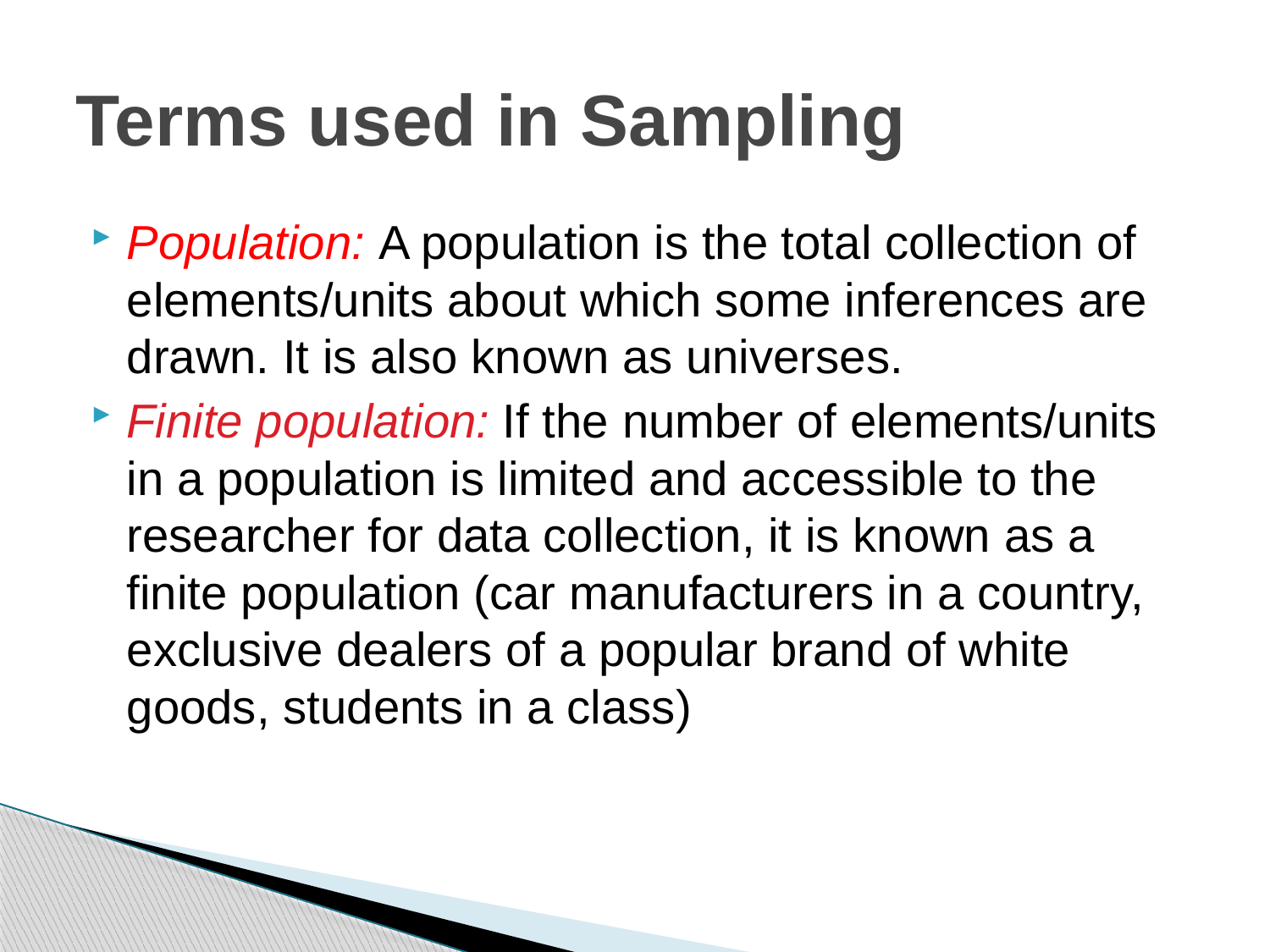

# Terms used in Sampling
Population: A population is the total collection of elements/units about which some inferences are drawn. It is also known as universes.
Finite population: If the number of elements/units in a population is limited and accessible to the researcher for data collection, it is known as a finite population (car manufacturers in a country, exclusive dealers of a popular brand of white goods, students in a class)